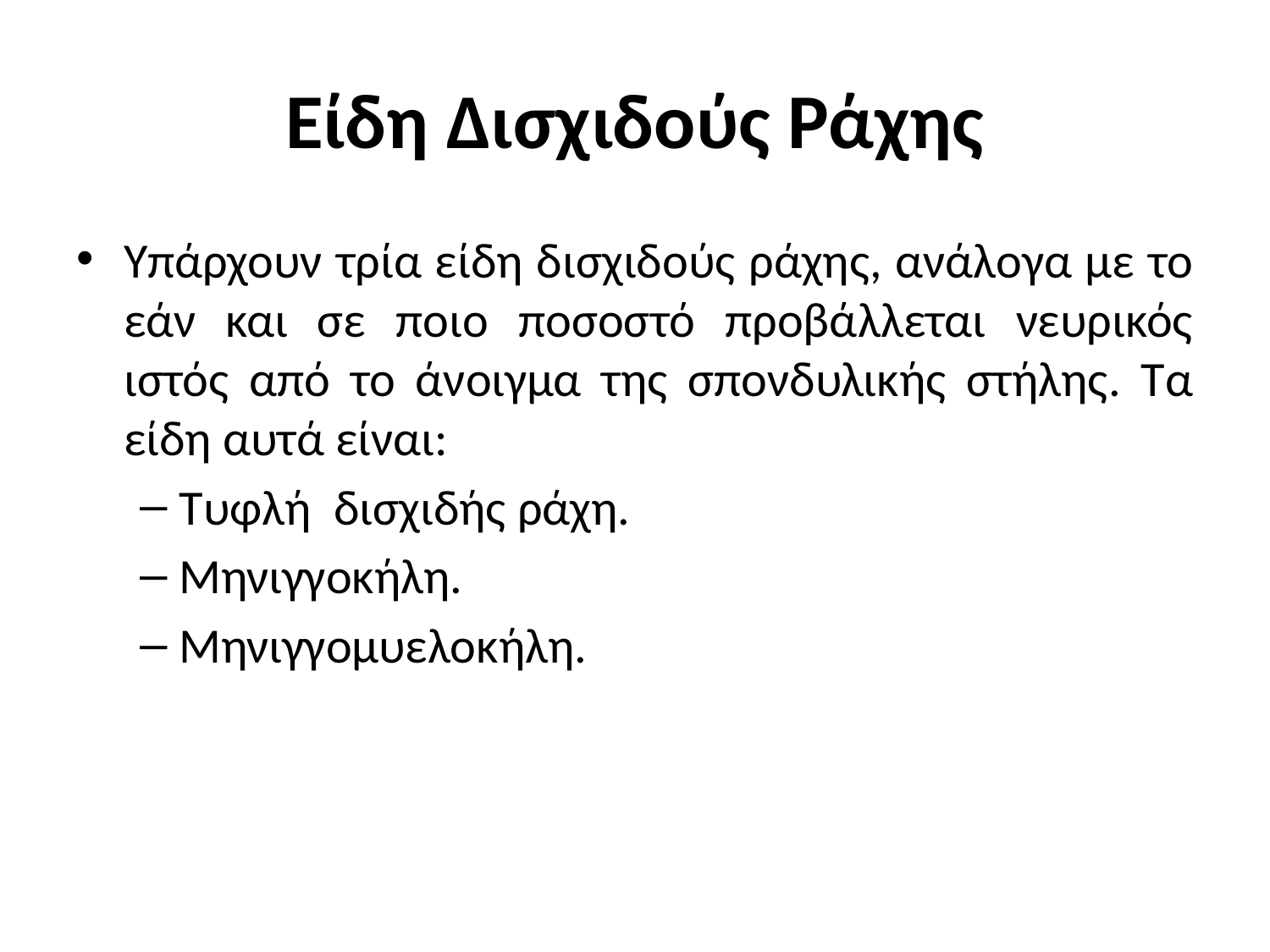

# Είδη Δισχιδούς Ράχης
Υπάρχουν τρία είδη δισχιδούς ράχης, ανάλογα με το εάν και σε ποιο ποσοστό προβάλλεται νευρικός ιστός από το άνοιγμα της σπονδυλικής στήλης. Τα είδη αυτά είναι:
Τυφλή  δισχιδής ράχη.
Μηνιγγοκήλη.
Μηνιγγομυελοκήλη.